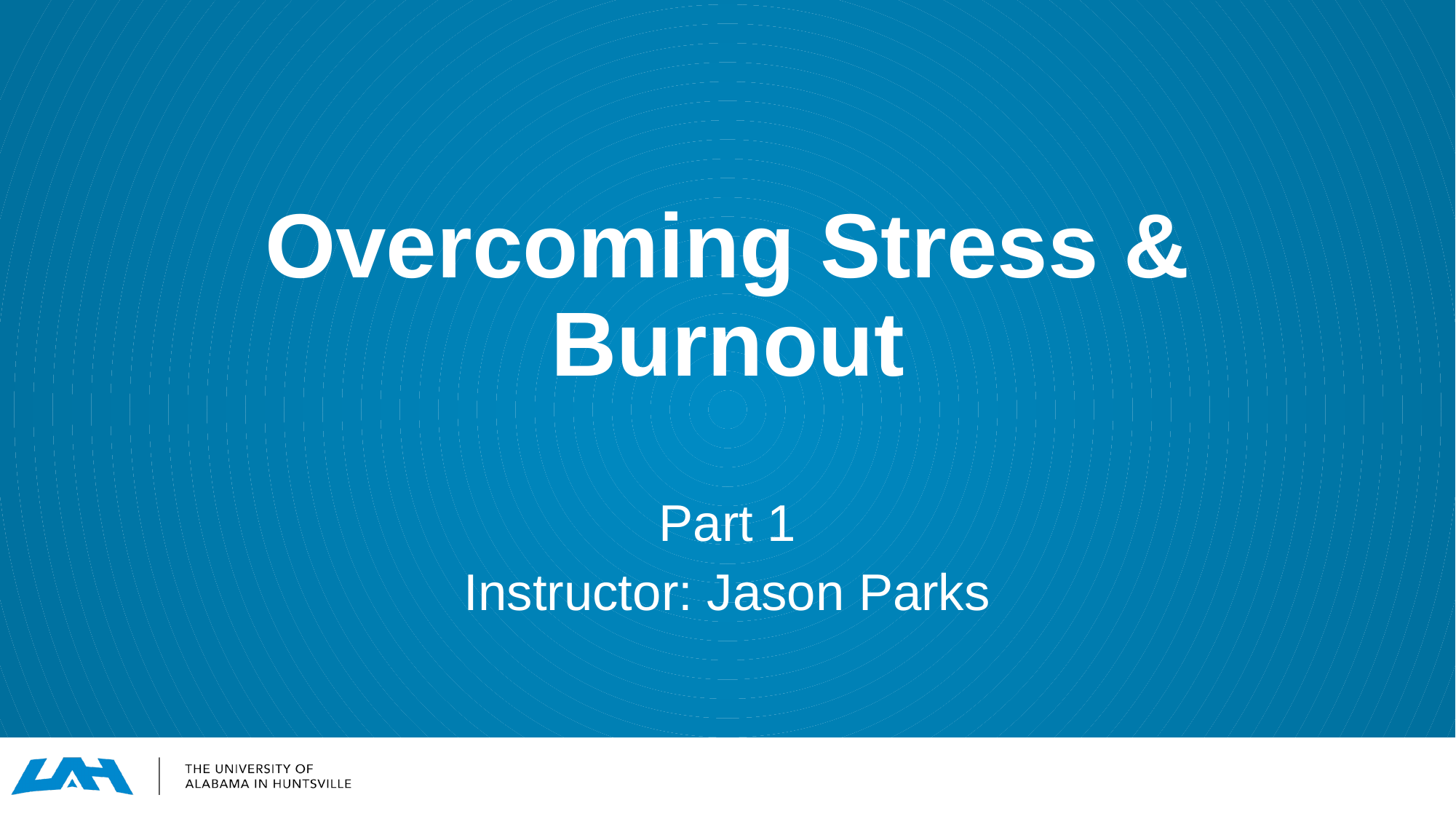

Overcoming Stress & Burnout
Part 1
Instructor: Jason Parks